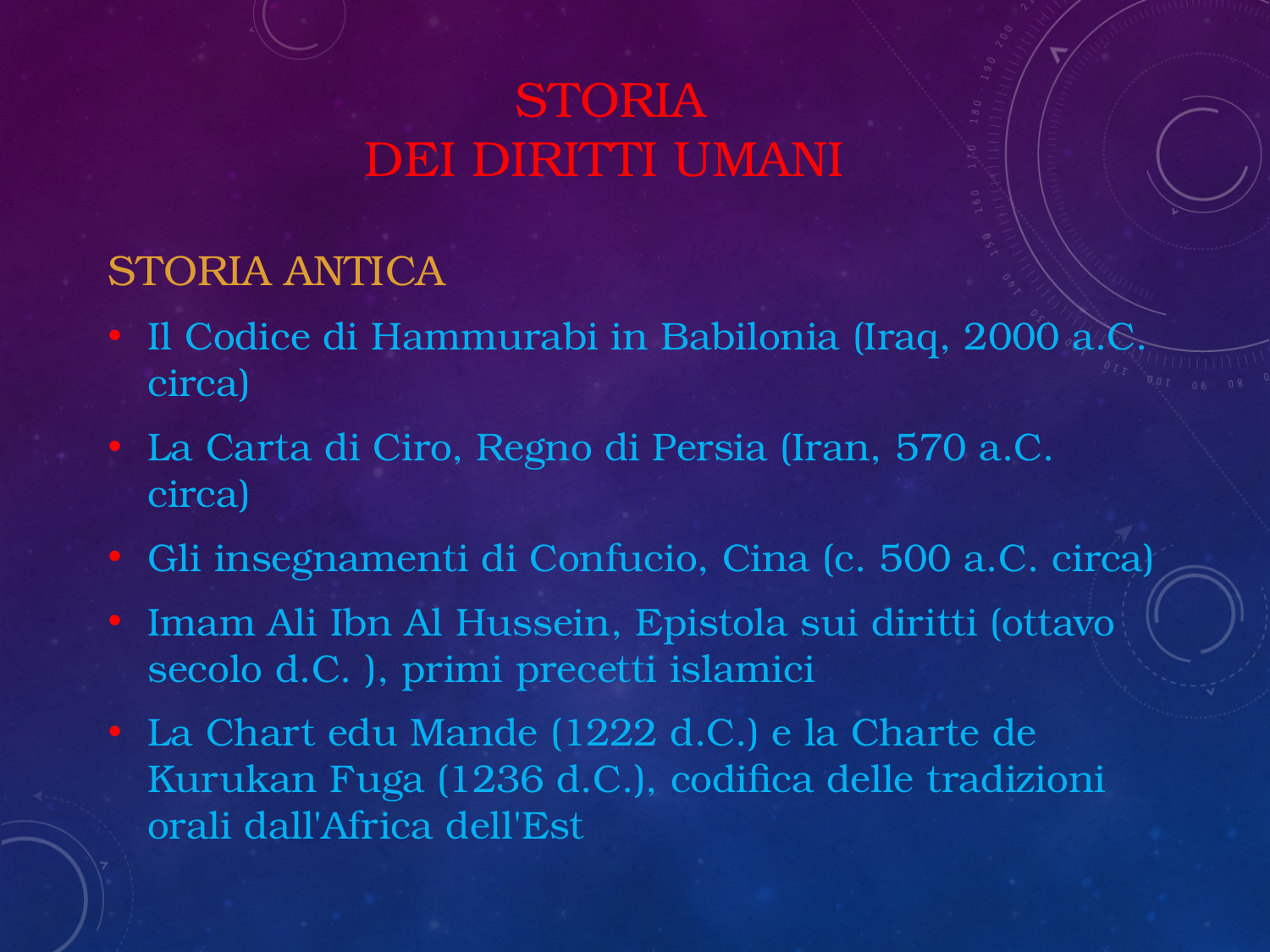

# storia dei diritti umani
STORIA ANTICA
Il Codice di Hammurabi in Babilonia (Iraq, 2000 a.C. circa)
La Carta di Ciro, Regno di Persia (Iran, 570 a.C. circa)
Gli insegnamenti di Confucio, Cina (c. 500 a.C. circa)
Imam Ali Ibn Al Hussein, Epistola sui diritti (ottavo secolo d.C. ), primi precetti islamici
La Chart edu Mande (1222 d.C.) e la Charte de Kurukan Fuga (1236 d.C.), codifica delle tradizioni orali dall'Africa dell'Est